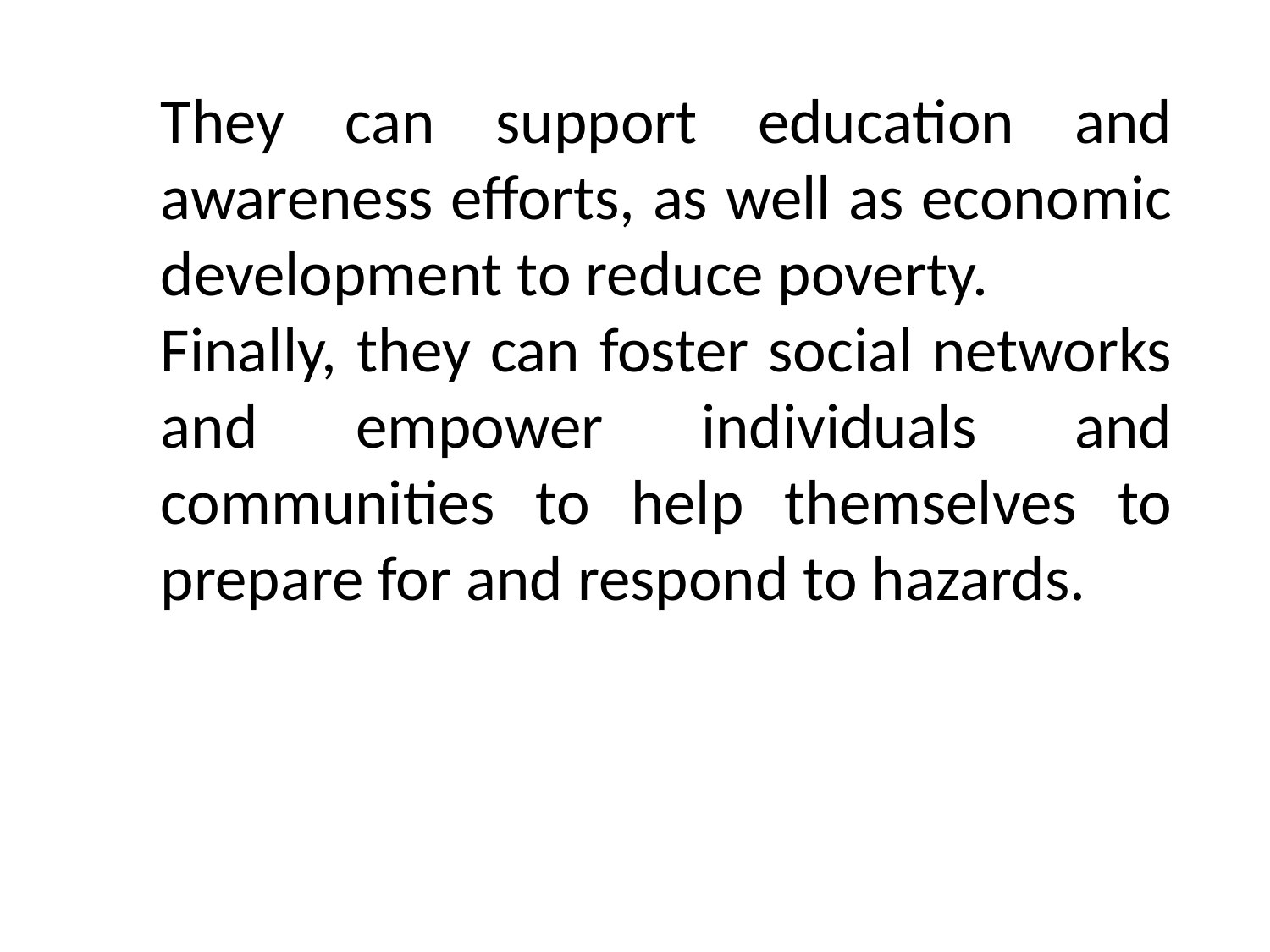

They can support education and awareness efforts, as well as economic development to reduce poverty.
Finally, they can foster social networks and empower individuals and communities to help themselves to prepare for and respond to hazards.